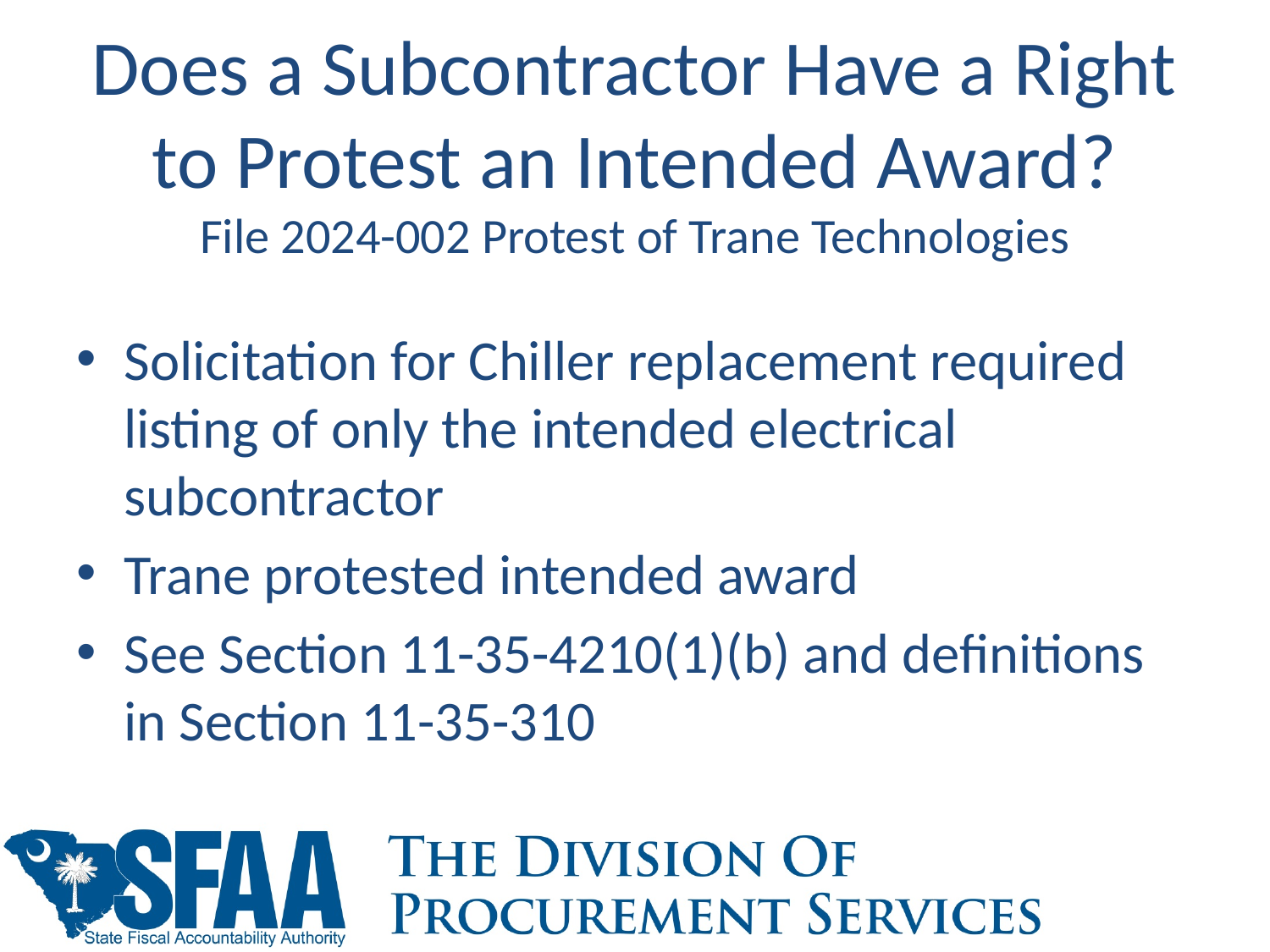

# Does a Subcontractor Have a Right to Protest an Intended Award? File 2024-002 Protest of Trane Technologies
Solicitation for Chiller replacement required listing of only the intended electrical subcontractor
Trane protested intended award
See Section 11-35-4210(1)(b) and definitions in Section 11-35-310